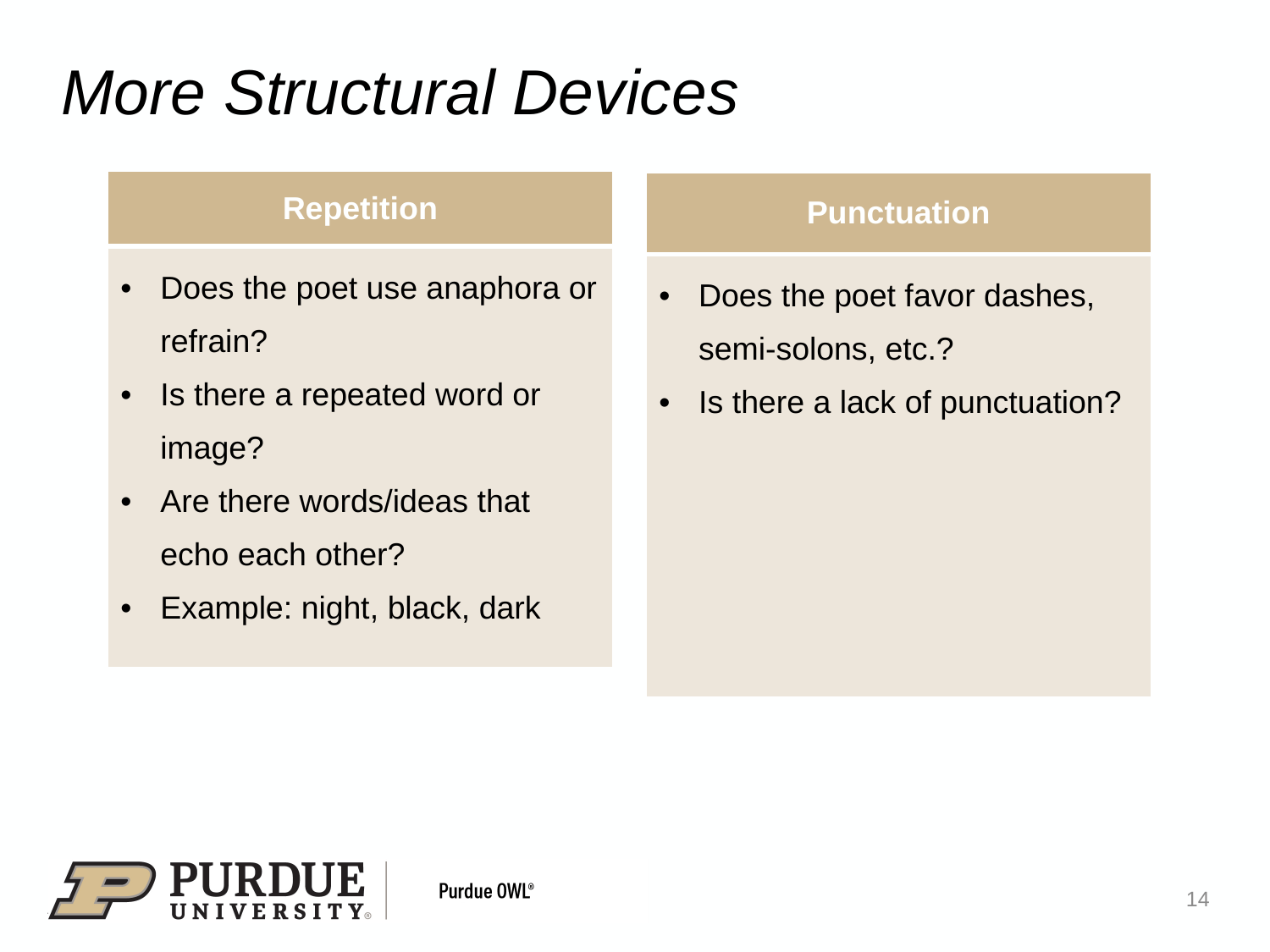

# More Structural Devices

| Repetition |
| --- |
| Does the poet use anaphora or refrain? Is there a repeated word or image? Are there words/ideas that echo each other? Example: night, black, dark |
| Punctuation |
| --- |
| Does the poet favor dashes, semi-solons, etc.? Is there a lack of punctuation? |
14